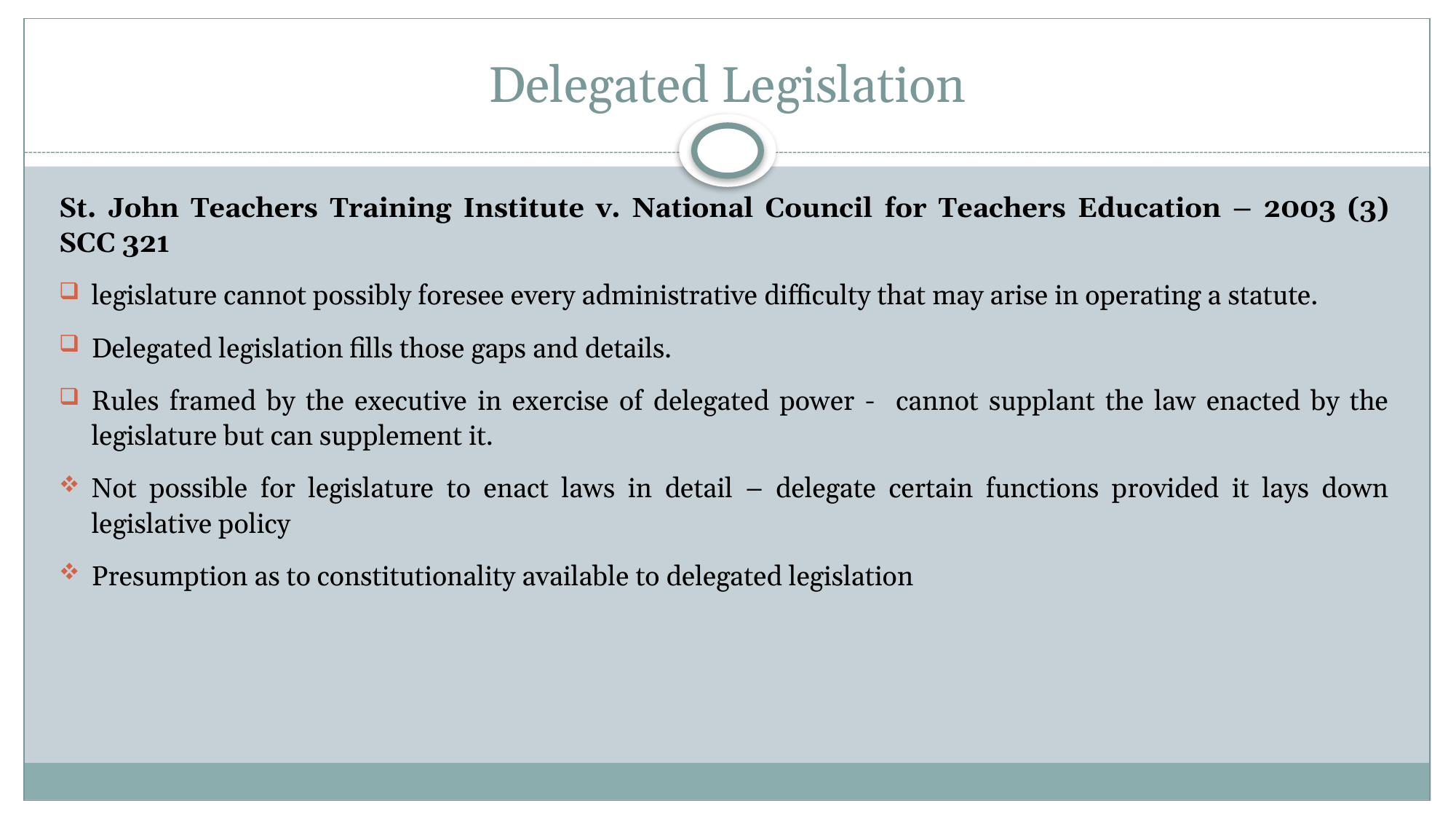

# Delegated Legislation
St. John Teachers Training Institute v. National Council for Teachers Education – 2003 (3) SCC 321
legislature cannot possibly foresee every administrative difficulty that may arise in operating a statute.
Delegated legislation fills those gaps and details.
Rules framed by the executive in exercise of delegated power -  cannot supplant the law enacted by the legislature but can supplement it.
Not possible for legislature to enact laws in detail – delegate certain functions provided it lays down legislative policy
Presumption as to constitutionality available to delegated legislation